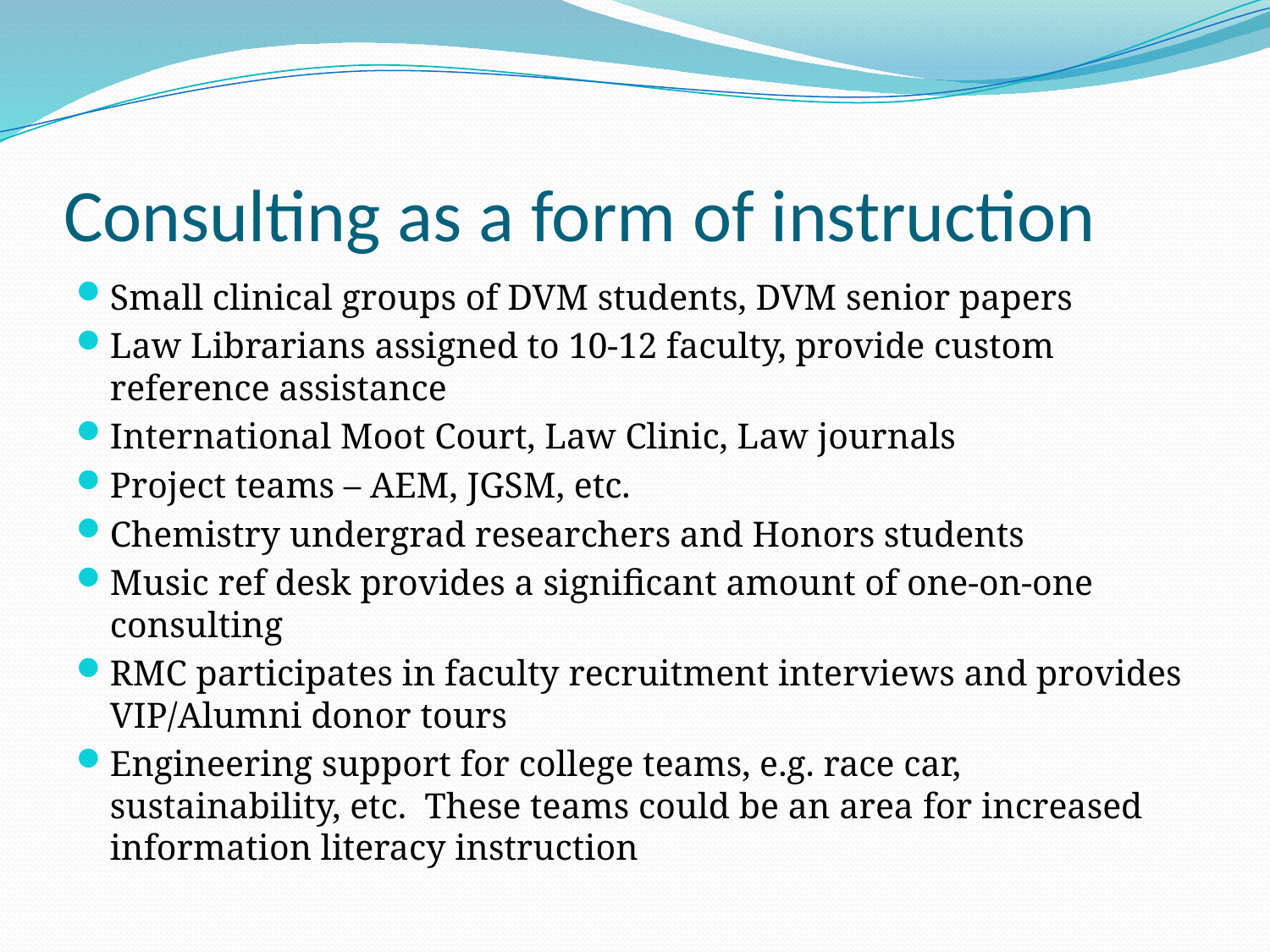

# Consulting as a form of instruction
Small clinical groups of DVM students, DVM senior papers
Law Librarians assigned to 10-12 faculty, provide custom reference assistance
International Moot Court, Law Clinic, Law journals
Project teams – AEM, JGSM, etc.
Chemistry undergrad researchers and Honors students
Music ref desk provides a significant amount of one-on-one consulting
RMC participates in faculty recruitment interviews and provides VIP/Alumni donor tours
Engineering support for college teams, e.g. race car, sustainability, etc.  These teams could be an area for increased information literacy instruction